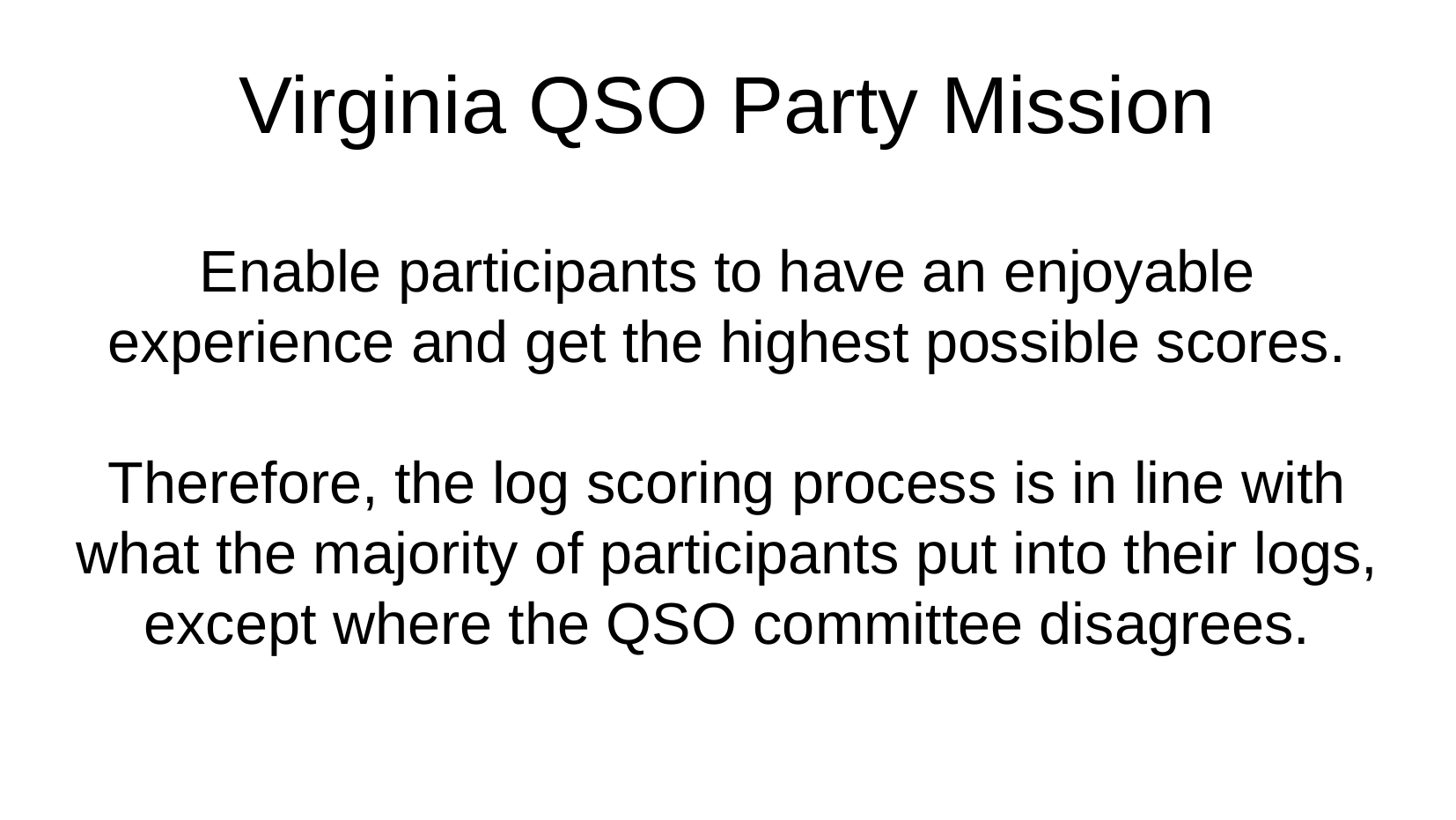

Virginia QSO Party Mission
Enable participants to have an enjoyable experience and get the highest possible scores.

Therefore, the log scoring process is in line with what the majority of participants put into their logs, except where the QSO committee disagrees.